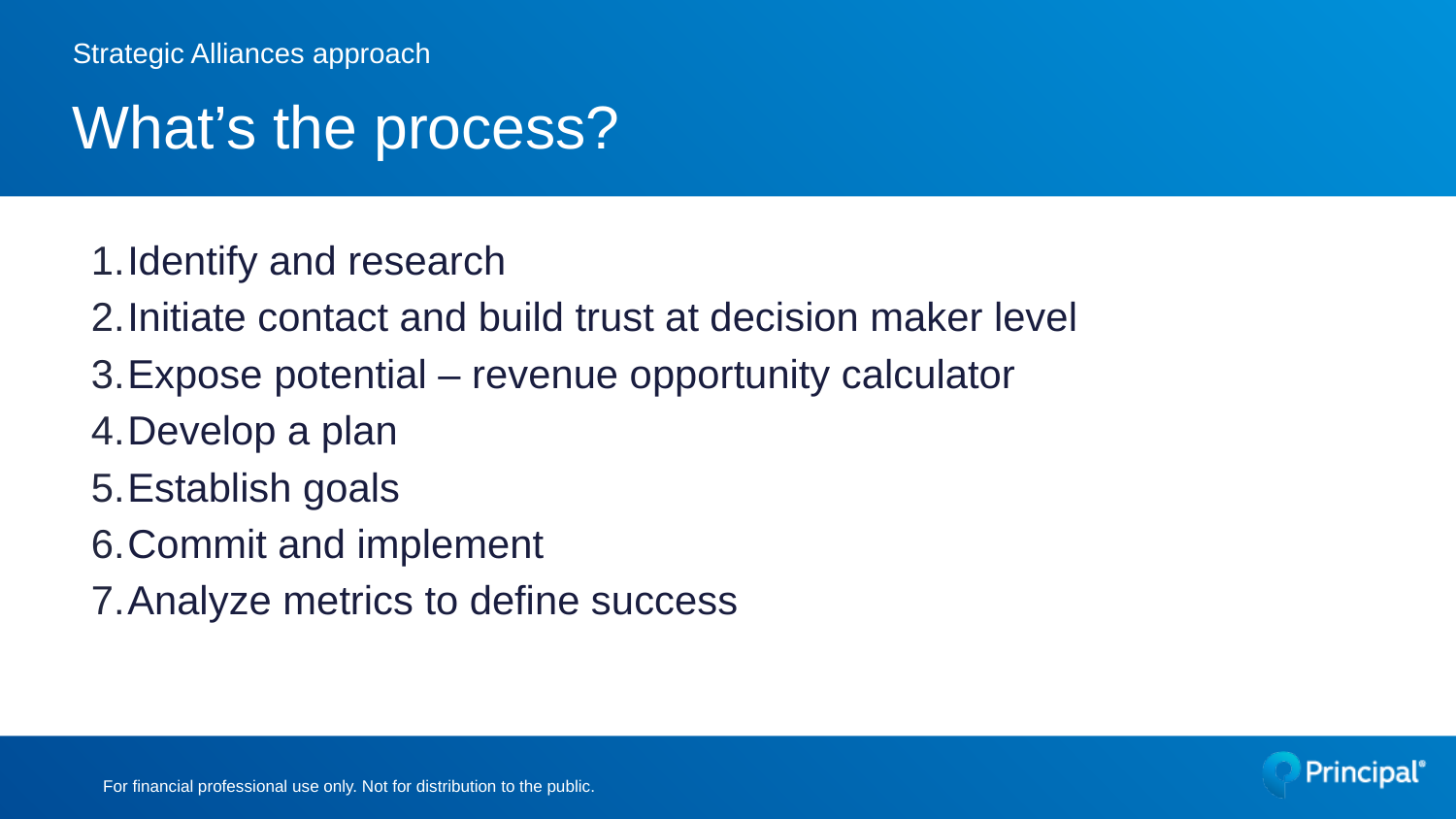

# Strategic Alliances approach What’s the process?

Identify and research
Initiate contact and build trust at decision maker level
Expose potential – revenue opportunity calculator
Develop a plan
Establish goals
Commit and implement
Analyze metrics to define success
For financial professional use only. Not for distribution to the public.